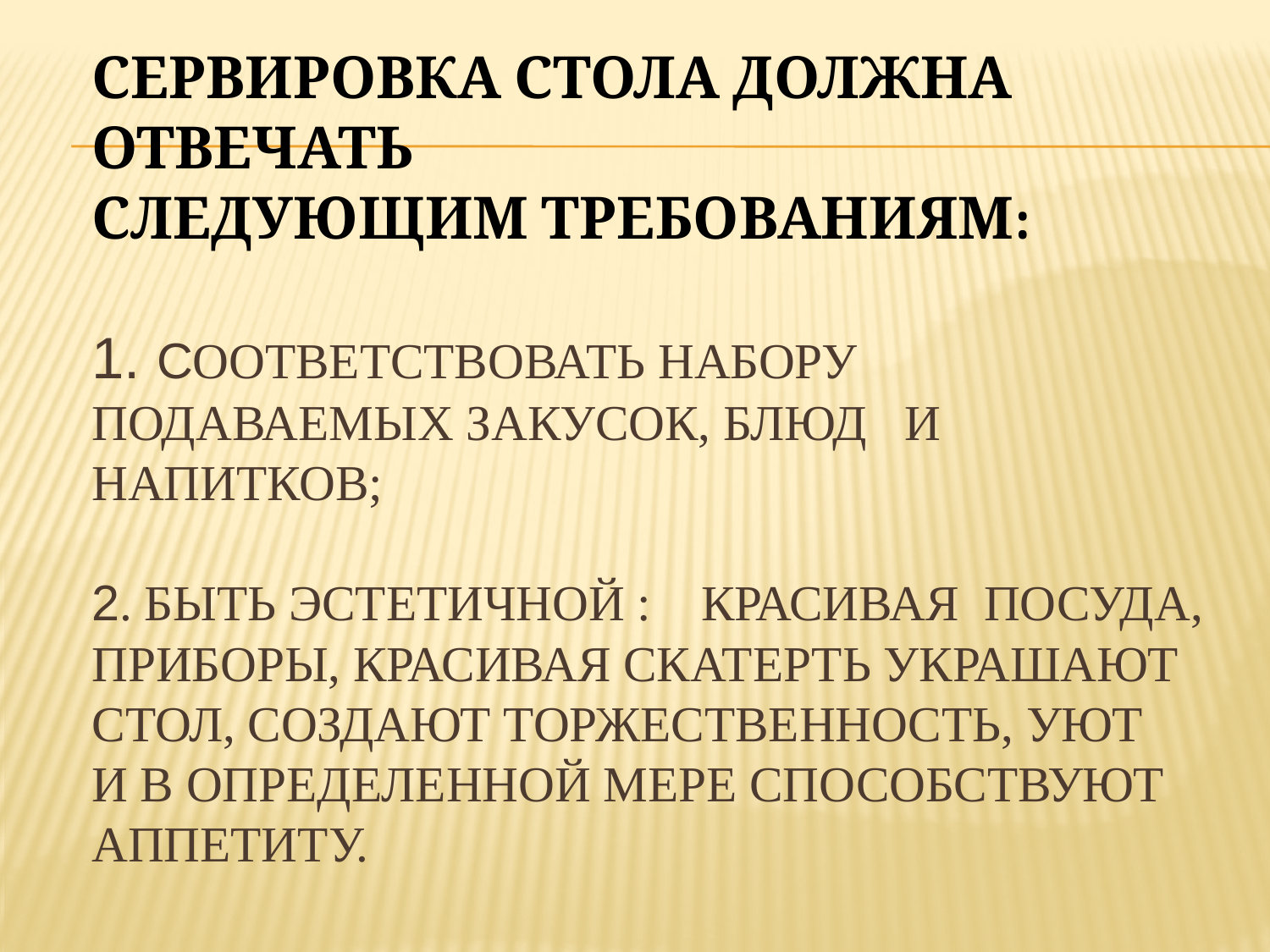

# Сервировка стола должна отвечать следующим требованиям: 1. Соответствовать набору подаваемых закусок, блюд   и  напитков; 2. быть эстетичной :    Красивая  посуда, приборы, красивая скатерть украшают  стол, создают торжественность, уют и в определенной мере способствуют аппетиту.